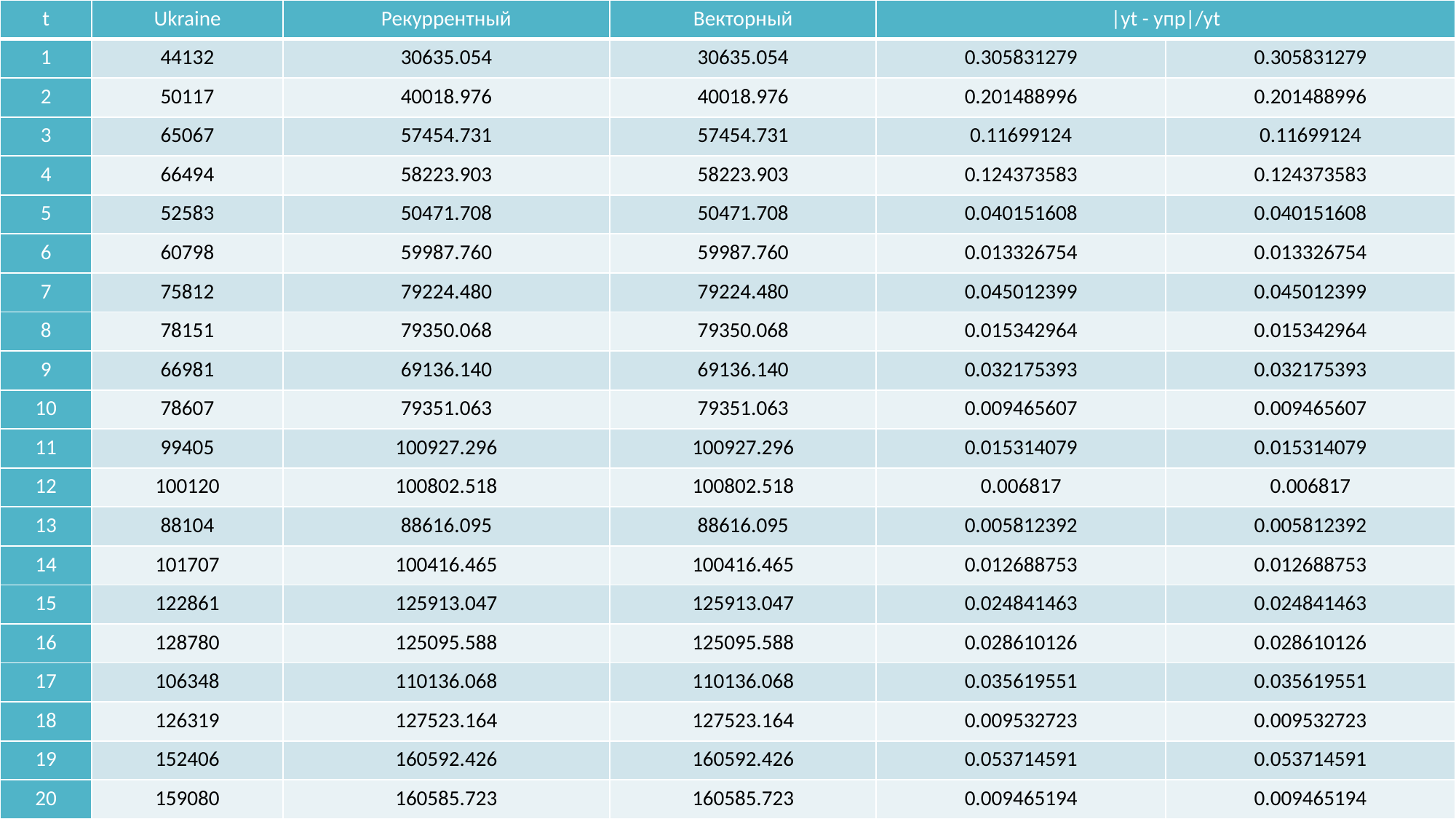

| t | Ukraine | Рекуррентный | Векторный | |yt - yпр|/yt |  |
| --- | --- | --- | --- | --- | --- |
| 1 | 44132 | 30635.054 | 30635.054 | 0.305831279 | 0.305831279 |
| 2 | 50117 | 40018.976 | 40018.976 | 0.201488996 | 0.201488996 |
| 3 | 65067 | 57454.731 | 57454.731 | 0.11699124 | 0.11699124 |
| 4 | 66494 | 58223.903 | 58223.903 | 0.124373583 | 0.124373583 |
| 5 | 52583 | 50471.708 | 50471.708 | 0.040151608 | 0.040151608 |
| 6 | 60798 | 59987.760 | 59987.760 | 0.013326754 | 0.013326754 |
| 7 | 75812 | 79224.480 | 79224.480 | 0.045012399 | 0.045012399 |
| 8 | 78151 | 79350.068 | 79350.068 | 0.015342964 | 0.015342964 |
| 9 | 66981 | 69136.140 | 69136.140 | 0.032175393 | 0.032175393 |
| 10 | 78607 | 79351.063 | 79351.063 | 0.009465607 | 0.009465607 |
| 11 | 99405 | 100927.296 | 100927.296 | 0.015314079 | 0.015314079 |
| 12 | 100120 | 100802.518 | 100802.518 | 0.006817 | 0.006817 |
| 13 | 88104 | 88616.095 | 88616.095 | 0.005812392 | 0.005812392 |
| 14 | 101707 | 100416.465 | 100416.465 | 0.012688753 | 0.012688753 |
| 15 | 122861 | 125913.047 | 125913.047 | 0.024841463 | 0.024841463 |
| 16 | 128780 | 125095.588 | 125095.588 | 0.028610126 | 0.028610126 |
| 17 | 106348 | 110136.068 | 110136.068 | 0.035619551 | 0.035619551 |
| 18 | 126319 | 127523.164 | 127523.164 | 0.009532723 | 0.009532723 |
| 19 | 152406 | 160592.426 | 160592.426 | 0.053714591 | 0.053714591 |
| 20 | 159080 | 160585.723 | 160585.723 | 0.009465194 | 0.009465194 |